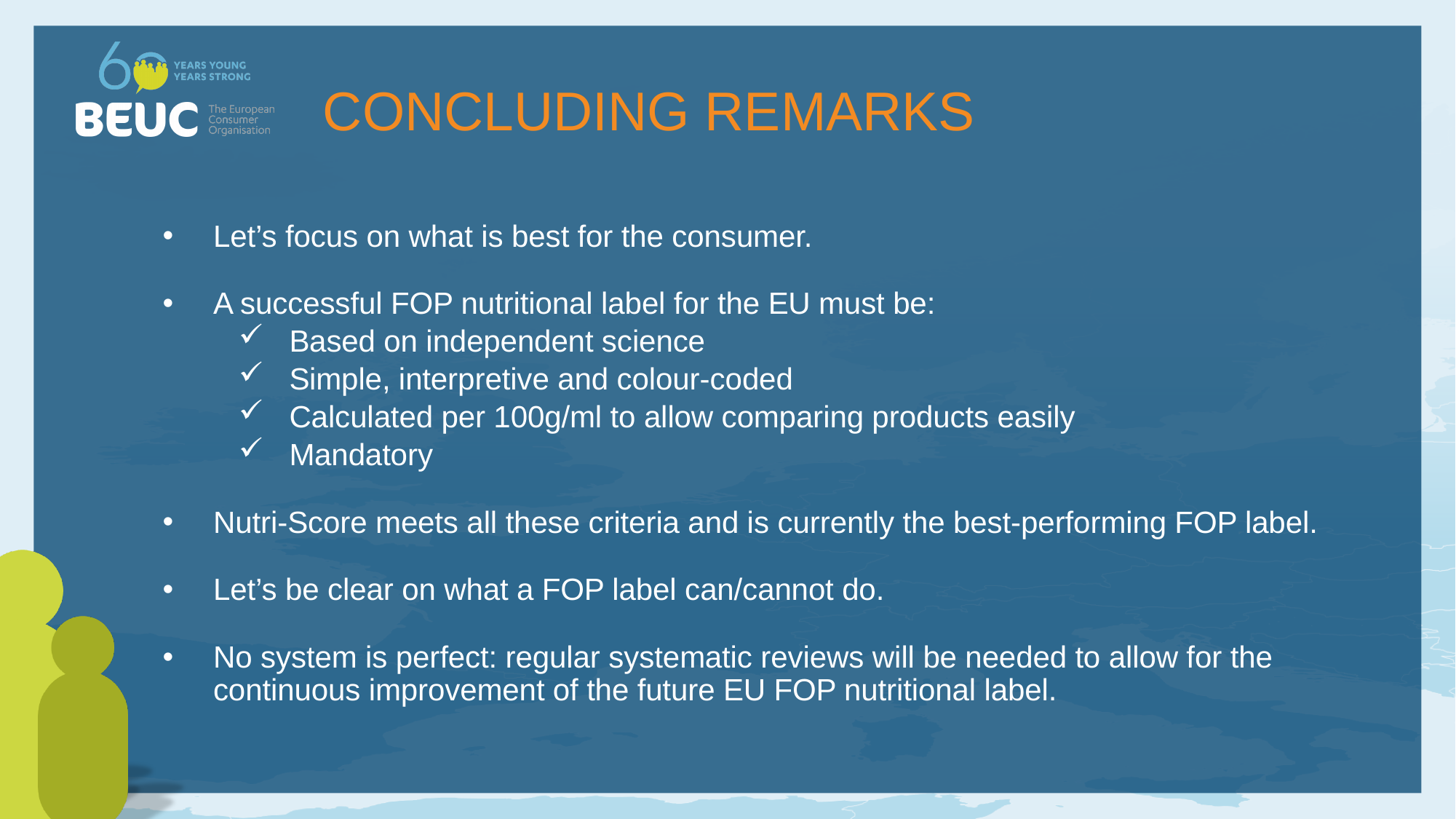

# CONCLUDING REMARKS
Let’s focus on what is best for the consumer.

A successful FOP nutritional label for the EU must be:
Based on independent science
Simple, interpretive and colour-coded
Calculated per 100g/ml to allow comparing products easily
Mandatory

Nutri-Score meets all these criteria and is currently the best-performing FOP label.

Let’s be clear on what a FOP label can/cannot do.

No system is perfect: regular systematic reviews will be needed to allow for the continuous improvement of the future EU FOP nutritional label.